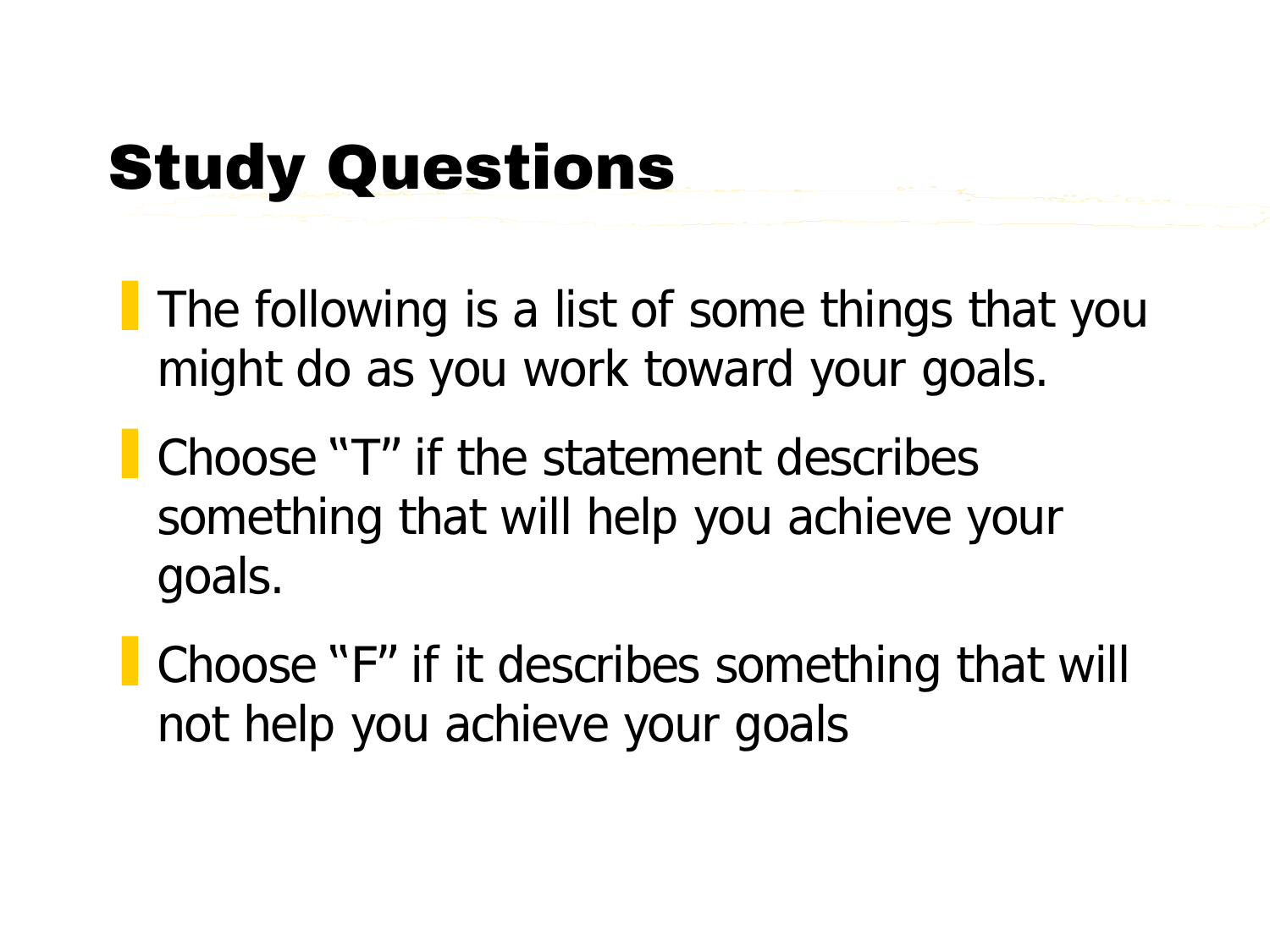

# Study Questions
The following is a list of some things that you might do as you work toward your goals.
Choose “T” if the statement describes something that will help you achieve your goals.
Choose “F” if it describes something that will not help you achieve your goals